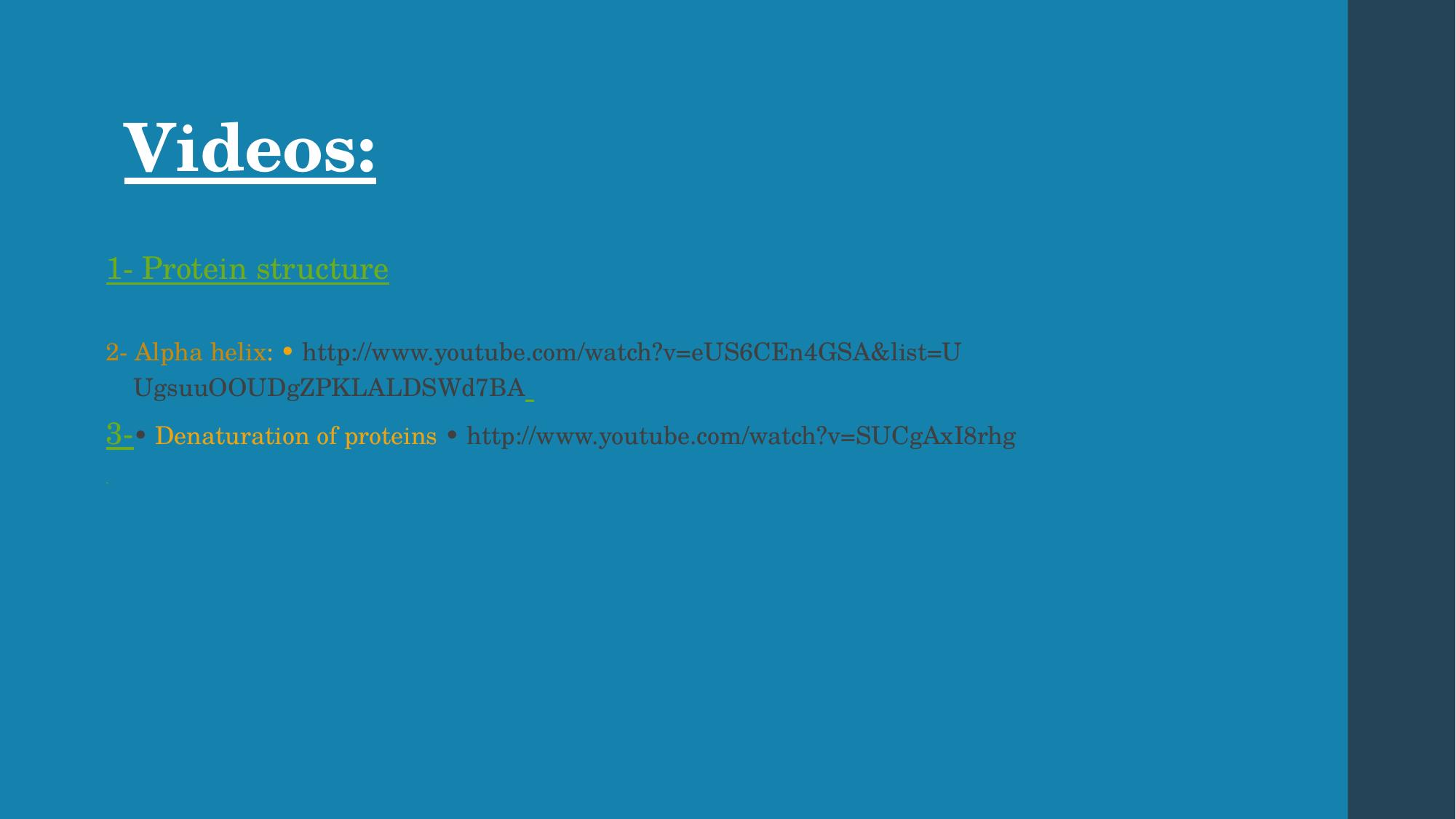

Videos:
1- Protein structure

2- Alpha helix: • http://www.youtube.com/watch?v=eUS6CEn4GSA&list=U UgsuuOOUDgZPKLALDSWd7BA
3-• Denaturation of proteins • http://www.youtube.com/watch?v=SUCgAxI8rhg